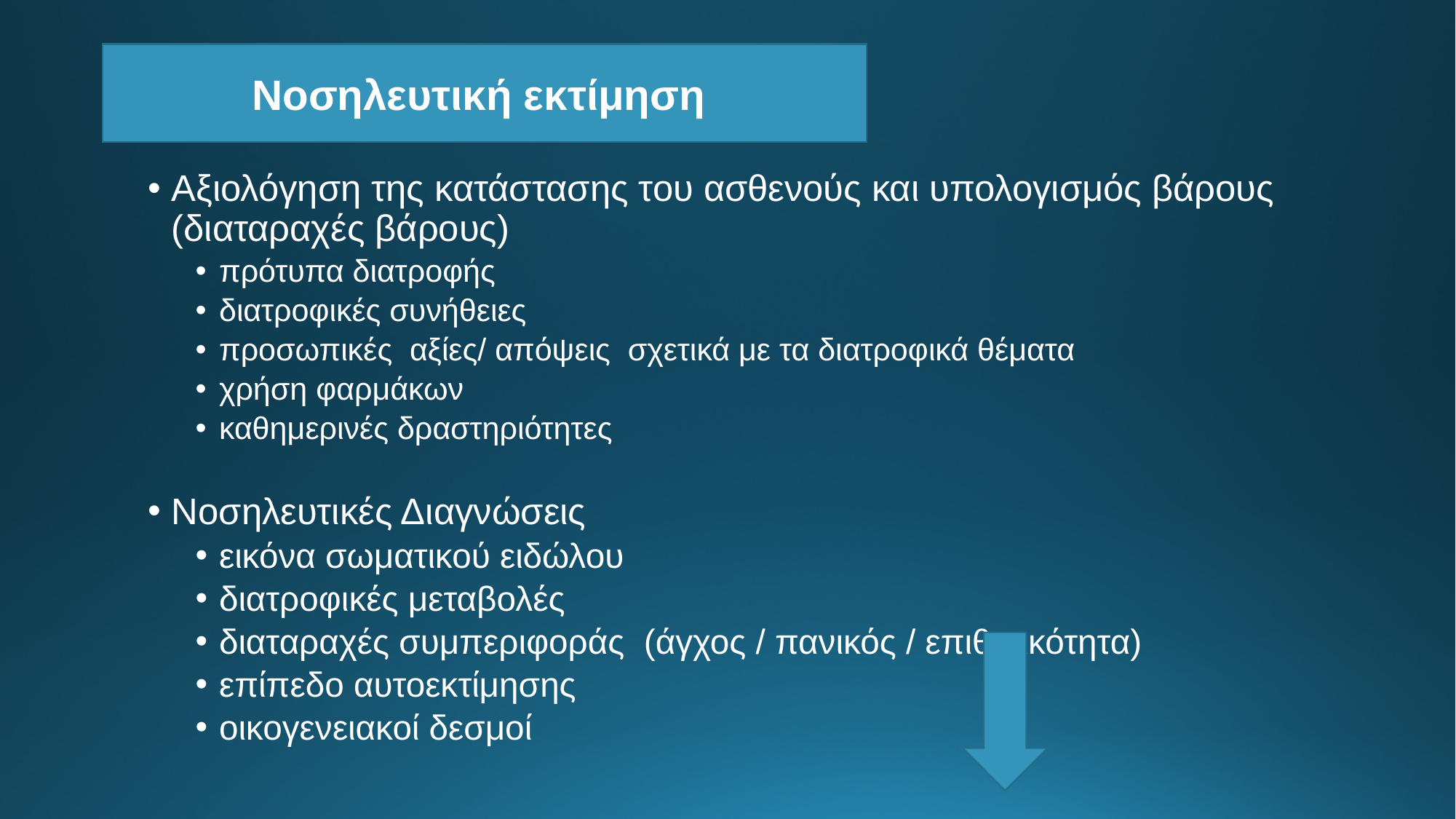

Νοσηλευτική εκτίμηση

Αξιολόγηση της κατάστασης του ασθενούς και υπολογισμός βάρους (διαταραχές βάρους)
πρότυπα διατροφής
διατροφικές συνήθειες
προσωπικές  αξίες/ απόψεις  σχετικά με τα διατροφικά θέματα
χρήση φαρμάκων
καθημερινές δραστηριότητες

Νοσηλευτικές Διαγνώσεις
εικόνα σωματικού ειδώλου
διατροφικές μεταβολές
διαταραχές συμπεριφοράς  (άγχος / πανικός / επιθετικότητα)
επίπεδο αυτοεκτίμησης
οικογενειακοί δεσμοί